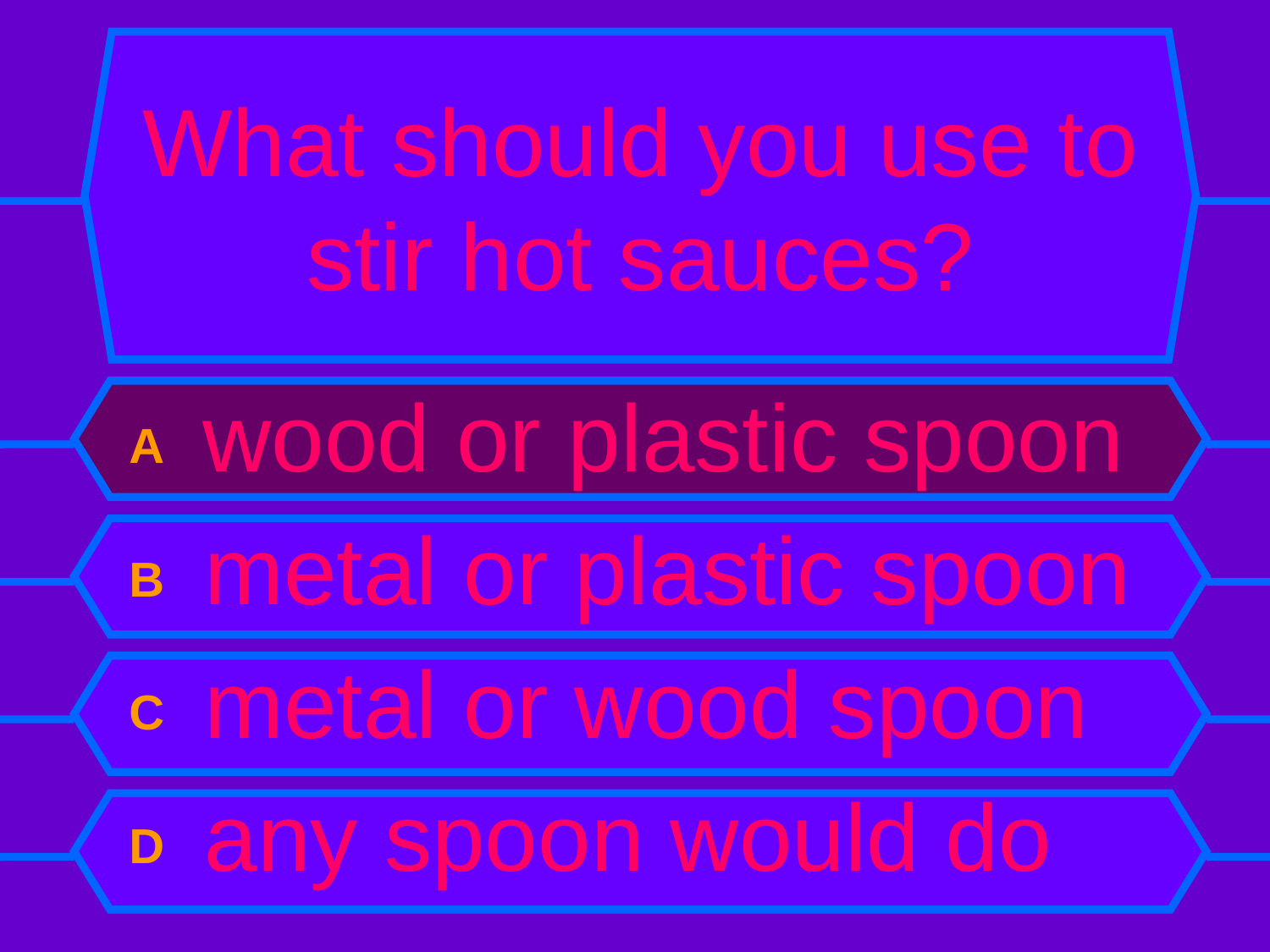

# What should you use to stir hot sauces?

A  wood or plastic spoon
B  metal or plastic spoon
C  metal or wood spoon
D  any spoon would do